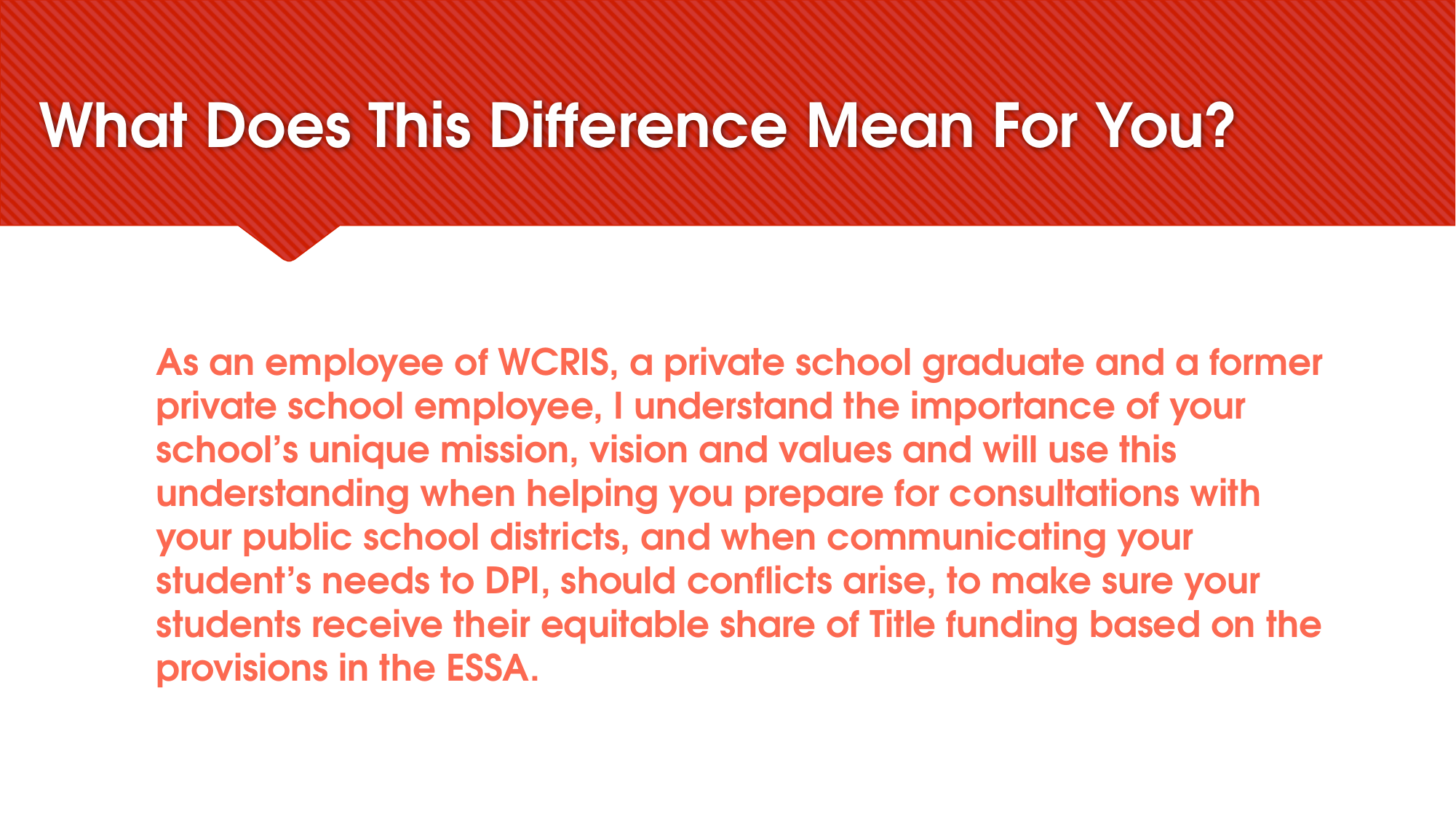

# What Does This Difference Mean For You?
As an employee of WCRIS, a private school graduate and a former private school employee, I understand the importance of your school’s unique mission, vision and values and will use this understanding when helping you prepare for consultations with your public school districts, and when communicating your student’s needs to DPI, should conflicts arise, to make sure your students receive their equitable share of Title funding based on the provisions in the ESSA.